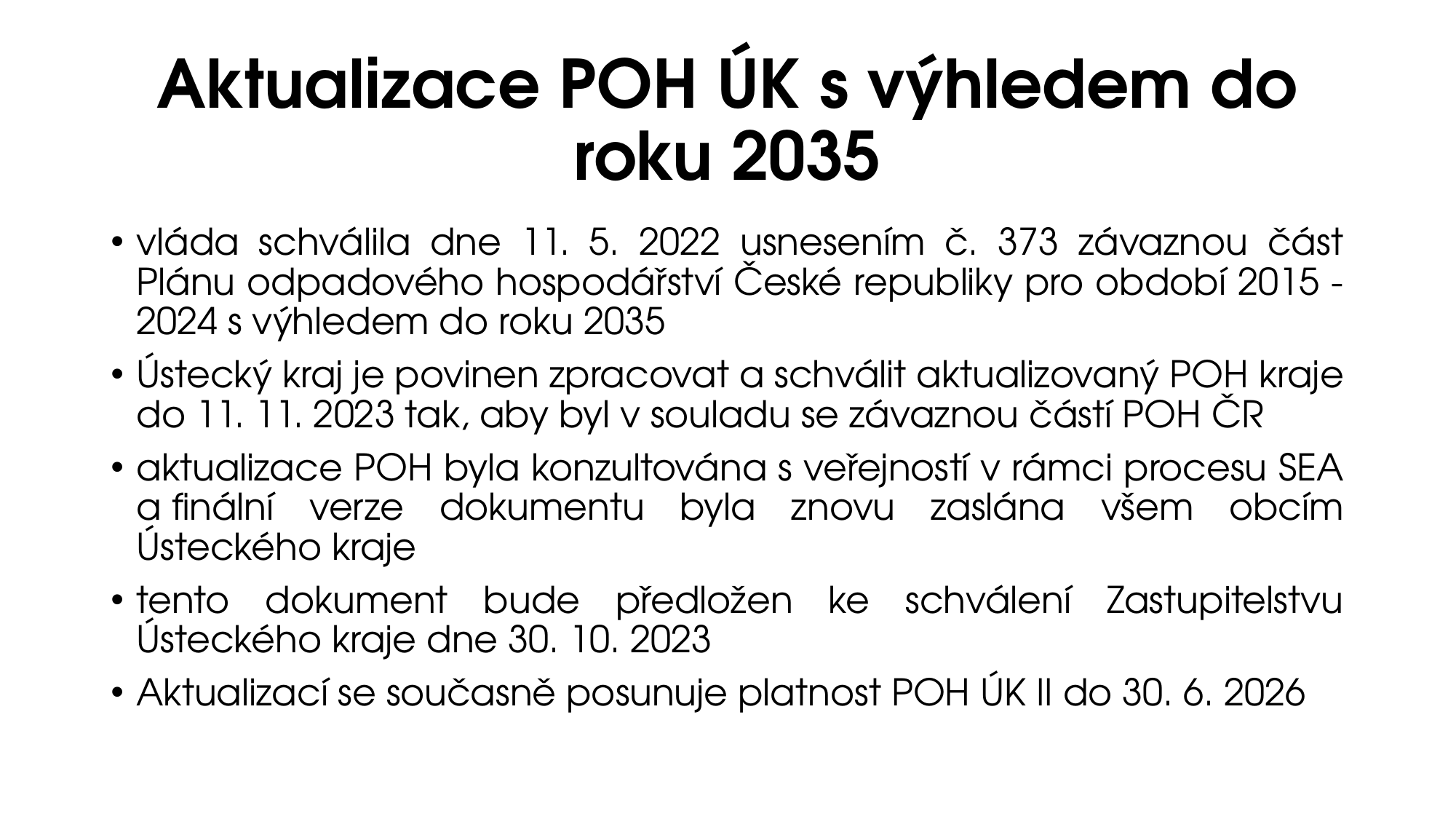

# Aktualizace POH ÚK s výhledem do roku 2035
vláda schválila dne 11. 5. 2022 usnesením č. 373 závaznou část Plánu odpadového hospodářství České republiky pro období 2015 - 2024 s výhledem do roku 2035
Ústecký kraj je povinen zpracovat a schválit aktualizovaný POH kraje do 11. 11. 2023 tak, aby byl v souladu se závaznou částí POH ČR
aktualizace POH byla konzultována s veřejností v rámci procesu SEA a finální verze dokumentu byla znovu zaslána všem obcím Ústeckého kraje
tento dokument bude předložen ke schválení Zastupitelstvu Ústeckého kraje dne 30. 10. 2023
Aktualizací se současně posunuje platnost POH ÚK II do 30. 6. 2026